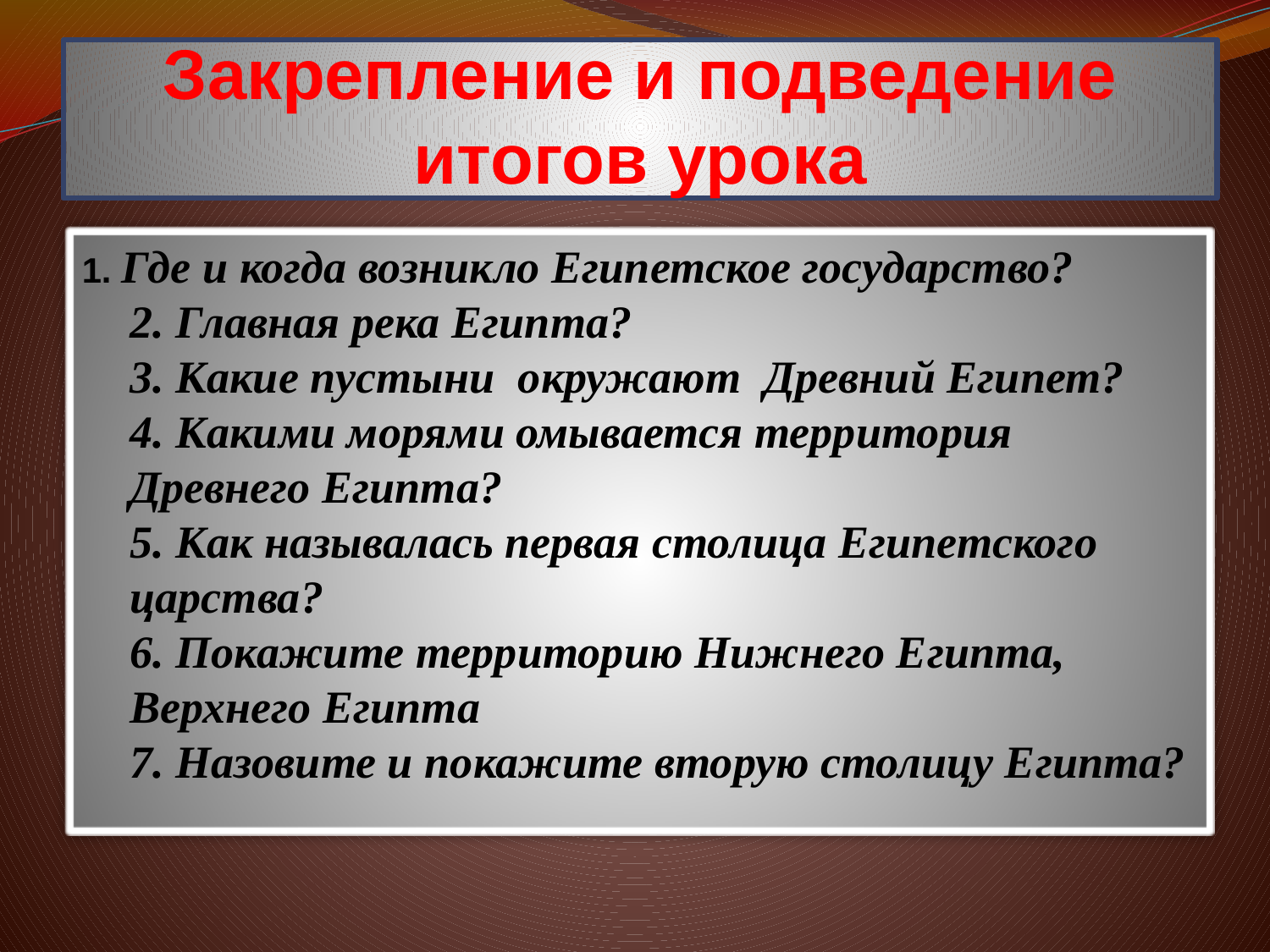

# Закрепление и подведение итогов урока
1. Где и когда возникло Египетское государство?
2. Главная река Египта?
3. Какие пустыни  окружают  Древний Египет?
4. Какими морями омывается территория Древнего Египта?
5. Как называлась первая столица Египетского царства?
6. Покажите территорию Нижнего Египта, Верхнего Египта
7. Назовите и покажите вторую столицу Египта?